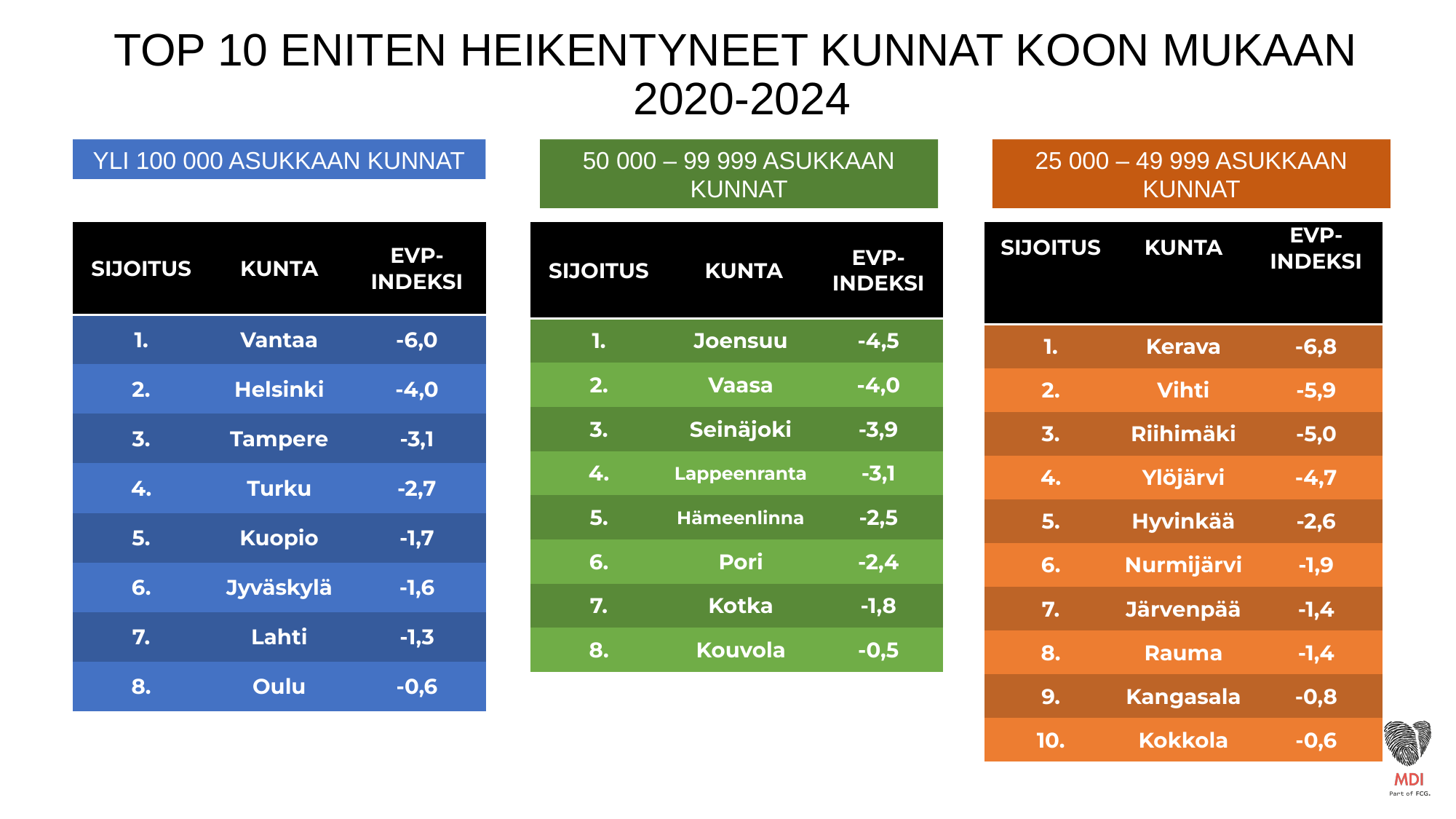

TOP 10 ENITEN HEIKENTYNEET KUNNAT KOON MUKAAN
2020-2024
YLI 100 000 ASUKKAAN KUNNAT
50 000 – 99 999 ASUKKAAN KUNNAT
25 000 – 49 999 ASUKKAAN KUNNAT
| SIJOITUS | KUNTA | EVP-INDEKSI |
| --- | --- | --- |
| 1. | Kerava | -6,8 |
| 2. | Vihti | -5,9 |
| 3. | Riihimäki | -5,0 |
| 4. | Ylöjärvi | -4,7 |
| 5. | Hyvinkää | -2,6 |
| 6. | Nurmijärvi | -1,9 |
| 7. | Järvenpää | -1,4 |
| 8. | Rauma | -1,4 |
| 9. | Kangasala | -0,8 |
| 10. | Kokkola | -0,6 |
| SIJOITUS | KUNTA | EVP-INDEKSI |
| --- | --- | --- |
| 1. | Vantaa | -6,0 |
| 2. | Helsinki | -4,0 |
| 3. | Tampere | -3,1 |
| 4. | Turku | -2,7 |
| 5. | Kuopio | -1,7 |
| 6. | Jyväskylä | -1,6 |
| 7. | Lahti | -1,3 |
| 8. | Oulu | -0,6 |
| SIJOITUS | KUNTA | EVP-INDEKSI |
| --- | --- | --- |
| 1. | Joensuu | -4,5 |
| 2. | Vaasa | -4,0 |
| 3. | Seinäjoki | -3,9 |
| 4. | Lappeenranta | -3,1 |
| 5. | Hämeenlinna | -2,5 |
| 6. | Pori | -2,4 |
| 7. | Kotka | -1,8 |
| 8. | Kouvola | -0,5 |